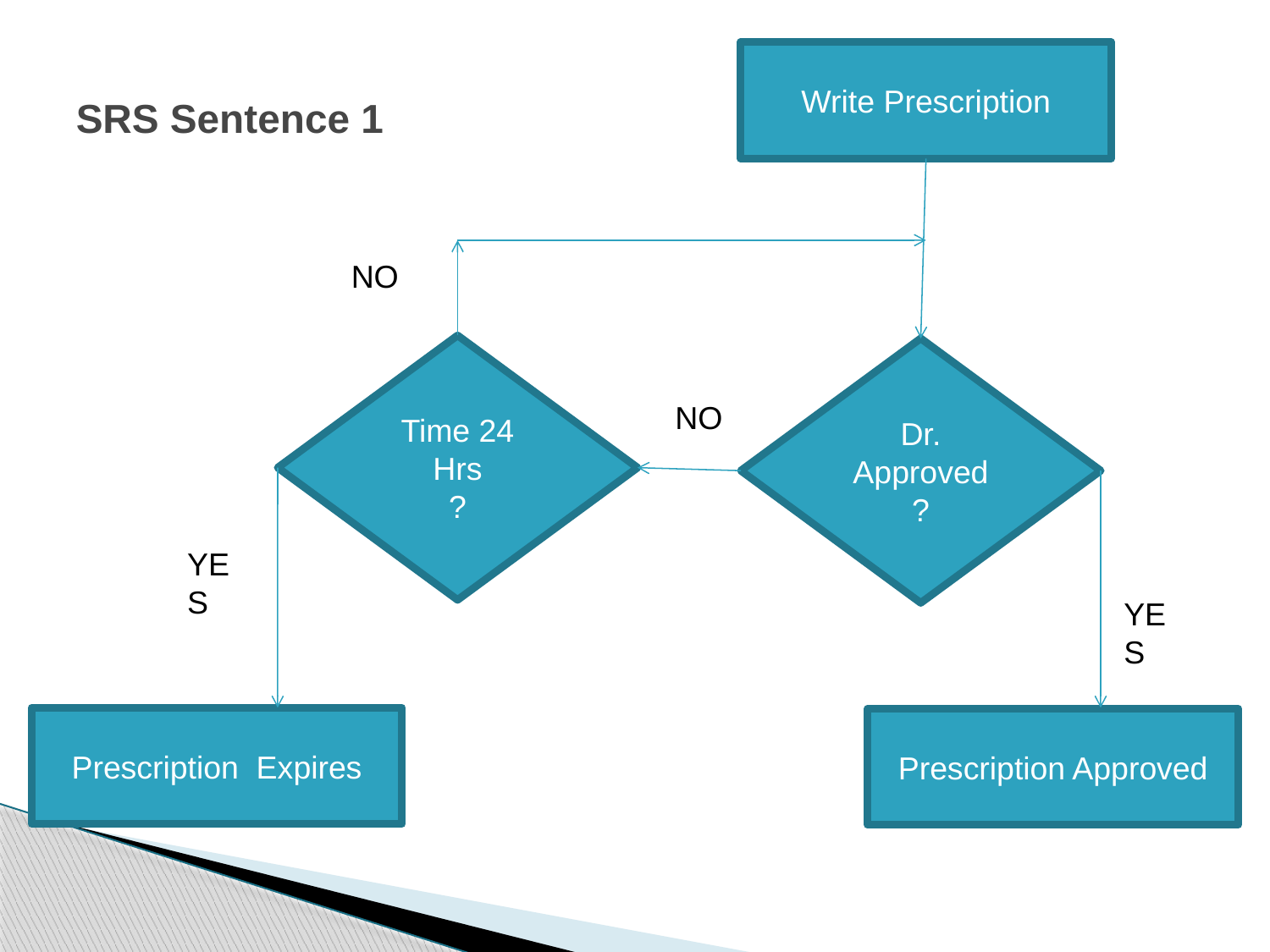

# SRS Sentence 1
Write Prescription
NO
Time 24 Hrs
?
Dr. Approved
?
NO
YES
YES
Prescription  Expires
Prescription Approved